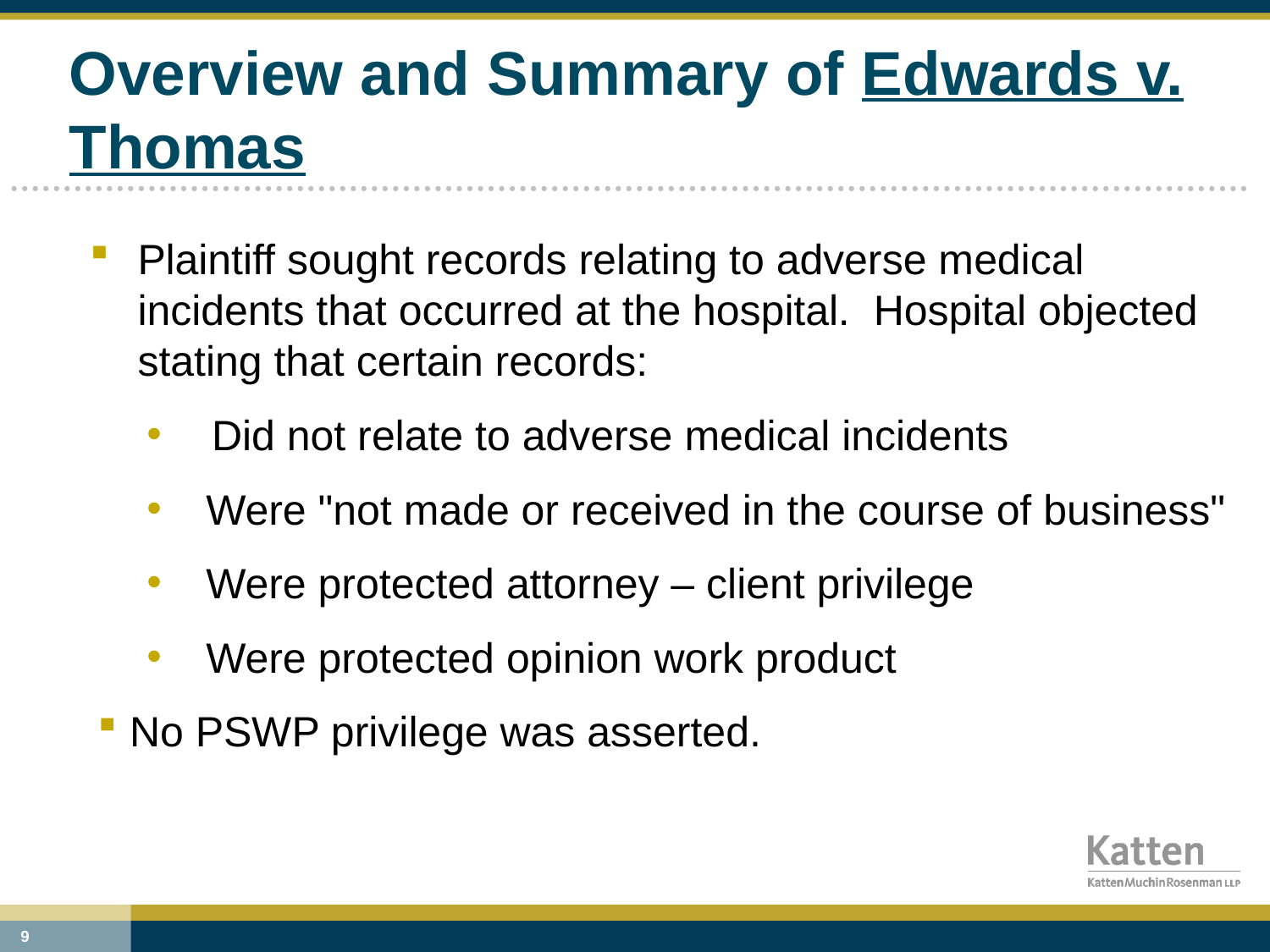

# Overview and Summary of Edwards v. Thomas
Plaintiff sought records relating to adverse medical incidents that occurred at the hospital.  Hospital objected stating that certain records:
Did not relate to adverse medical incidents
Were "not made or received in the course of business"
Were protected attorney – client privilege
Were protected opinion work product
No PSWP privilege was asserted.